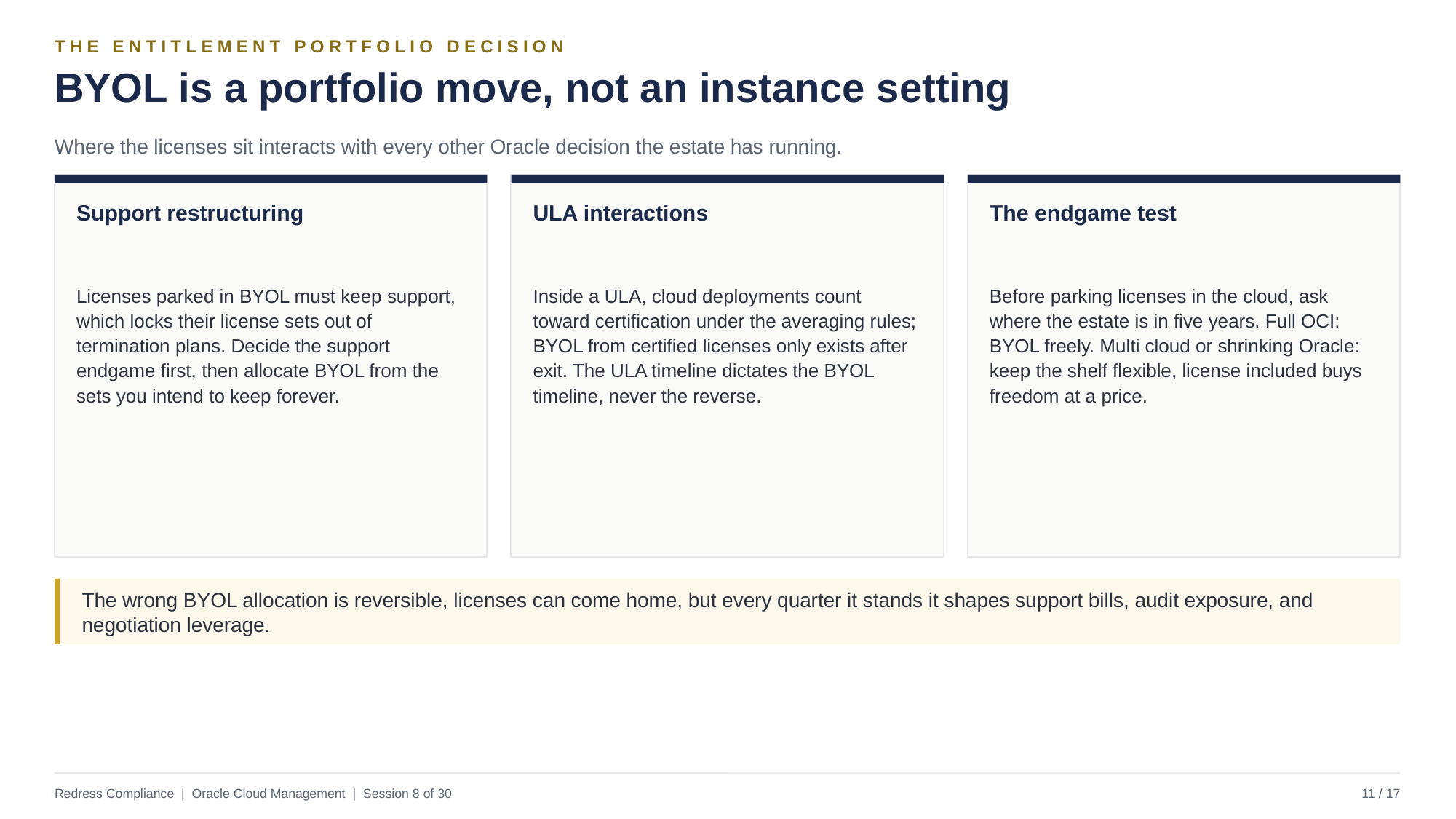

THE ENTITLEMENT PORTFOLIO DECISION
BYOL is a portfolio move, not an instance setting
Where the licenses sit interacts with every other Oracle decision the estate has running.

Support restructuring
ULA interactions
The endgame test
Licenses parked in BYOL must keep support, which locks their license sets out of termination plans. Decide the support endgame first, then allocate BYOL from the sets you intend to keep forever.
Inside a ULA, cloud deployments count toward certification under the averaging rules; BYOL from certified licenses only exists after exit. The ULA timeline dictates the BYOL timeline, never the reverse.
Before parking licenses in the cloud, ask where the estate is in five years. Full OCI: BYOL freely. Multi cloud or shrinking Oracle: keep the shelf flexible, license included buys freedom at a price.

The wrong BYOL allocation is reversible, licenses can come home, but every quarter it stands it shapes support bills, audit exposure, and negotiation leverage.

Redress Compliance  |  Oracle Cloud Management  |  Session 8 of 30
11 / 17